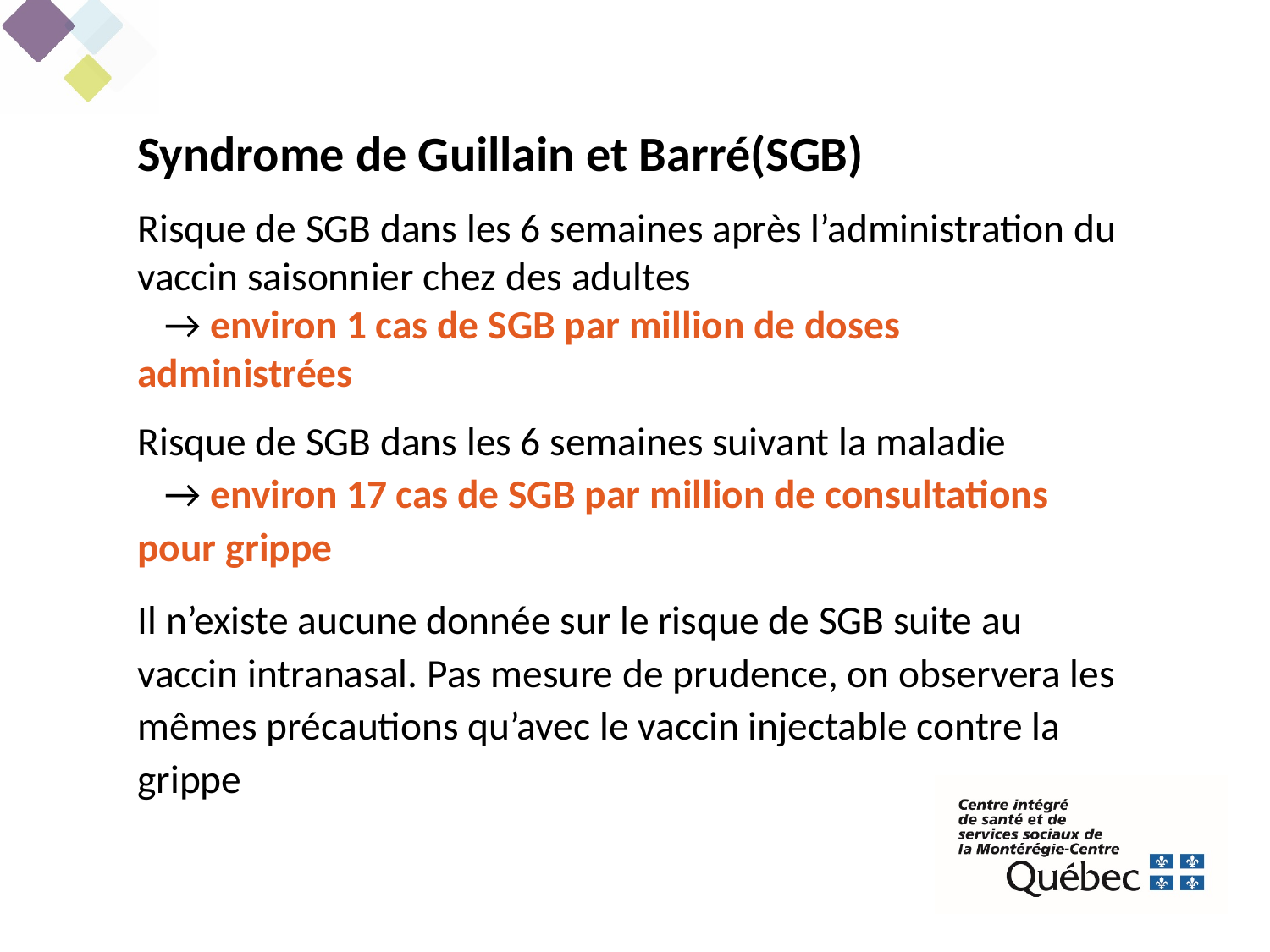

Syndrome de Guillain et Barré(SGB)
Risque de SGB dans les 6 semaines après l’administration du vaccin saisonnier chez des adultes
   → environ 1 cas de SGB par million de doses 	administrées
Risque de SGB dans les 6 semaines suivant la maladie
   → environ 17 cas de SGB par million de consultations 	pour grippe
Il n’existe aucune donnée sur le risque de SGB suite au vaccin intranasal. Pas mesure de prudence, on observera les mêmes précautions qu’avec le vaccin injectable contre la grippe